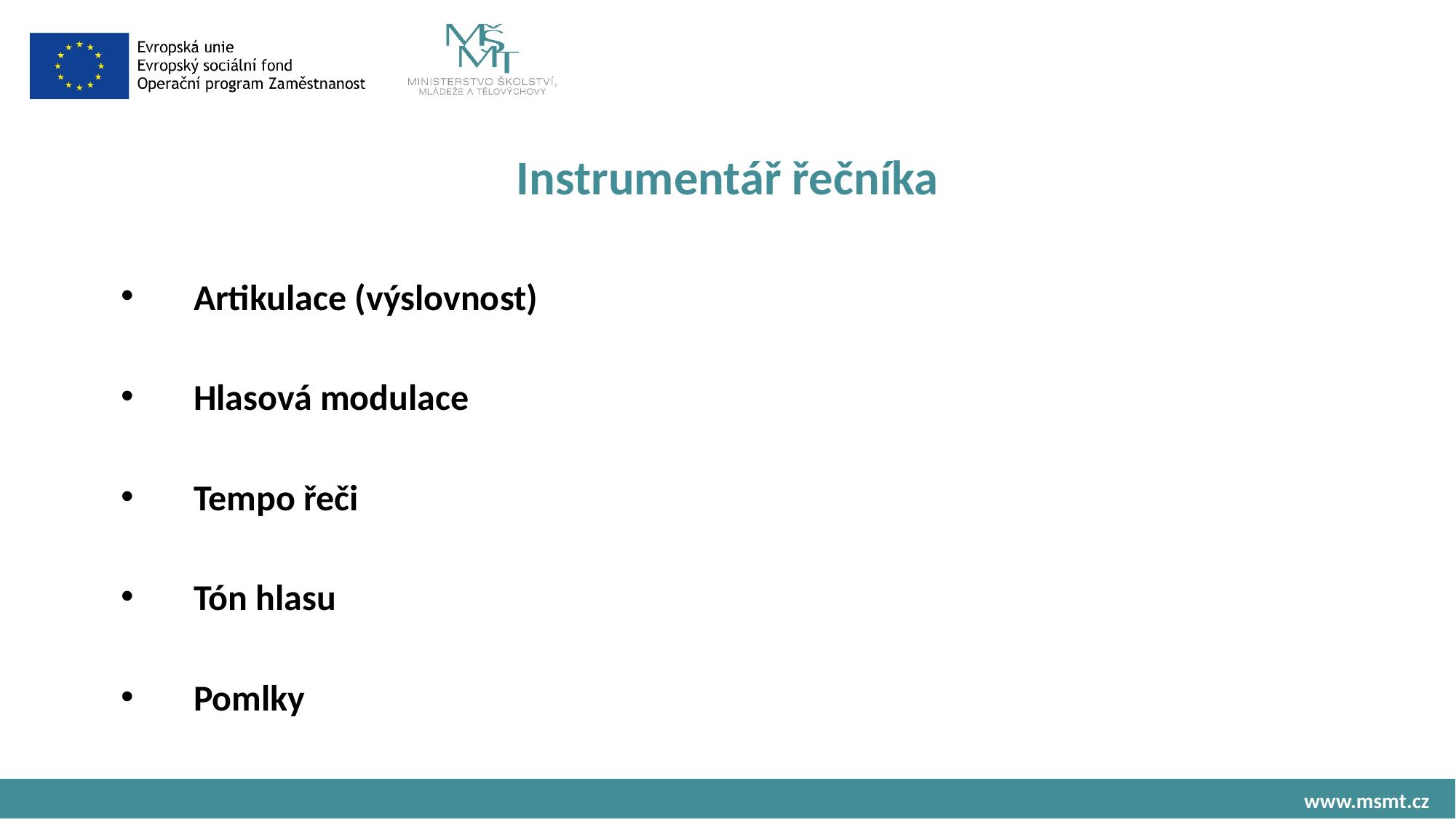

# Instrumentář řečníka

Artikulace (výslovnost)

Hlasová modulace

Tempo řeči

Tón hlasu

Pomlky